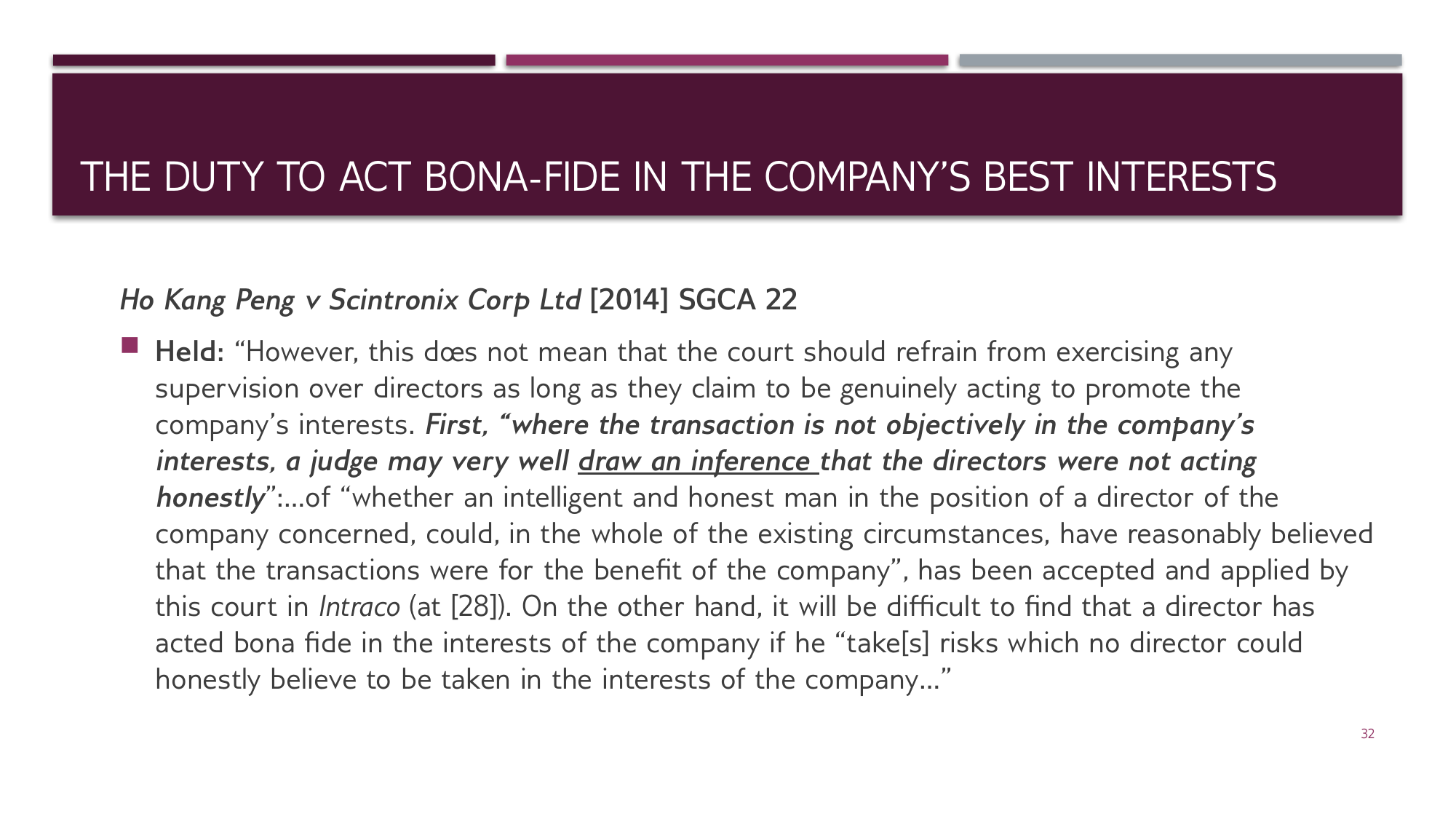

# The Duty to Act Bona-Fide in the Company’s Best Interests
Ho Kang Peng v Scintronix Corp Ltd [2014] SGCA 22
Held: “However, this does not mean that the court should refrain from exercising any supervision over directors as long as they claim to be genuinely acting to promote the company’s interests. First, “where the transaction is not objectively in the company’s interests, a judge may very well draw an inference that the directors were not acting honestly”:…of “whether an intelligent and honest man in the position of a director of the company concerned, could, in the whole of the existing circumstances, have reasonably believed that the transactions were for the benefit of the company”, has been accepted and applied by this court in Intraco (at [28]). On the other hand, it will be difficult to find that a director has acted bona fide in the interests of the company if he “take[s] risks which no director could honestly believe to be taken in the interests of the company…”

32